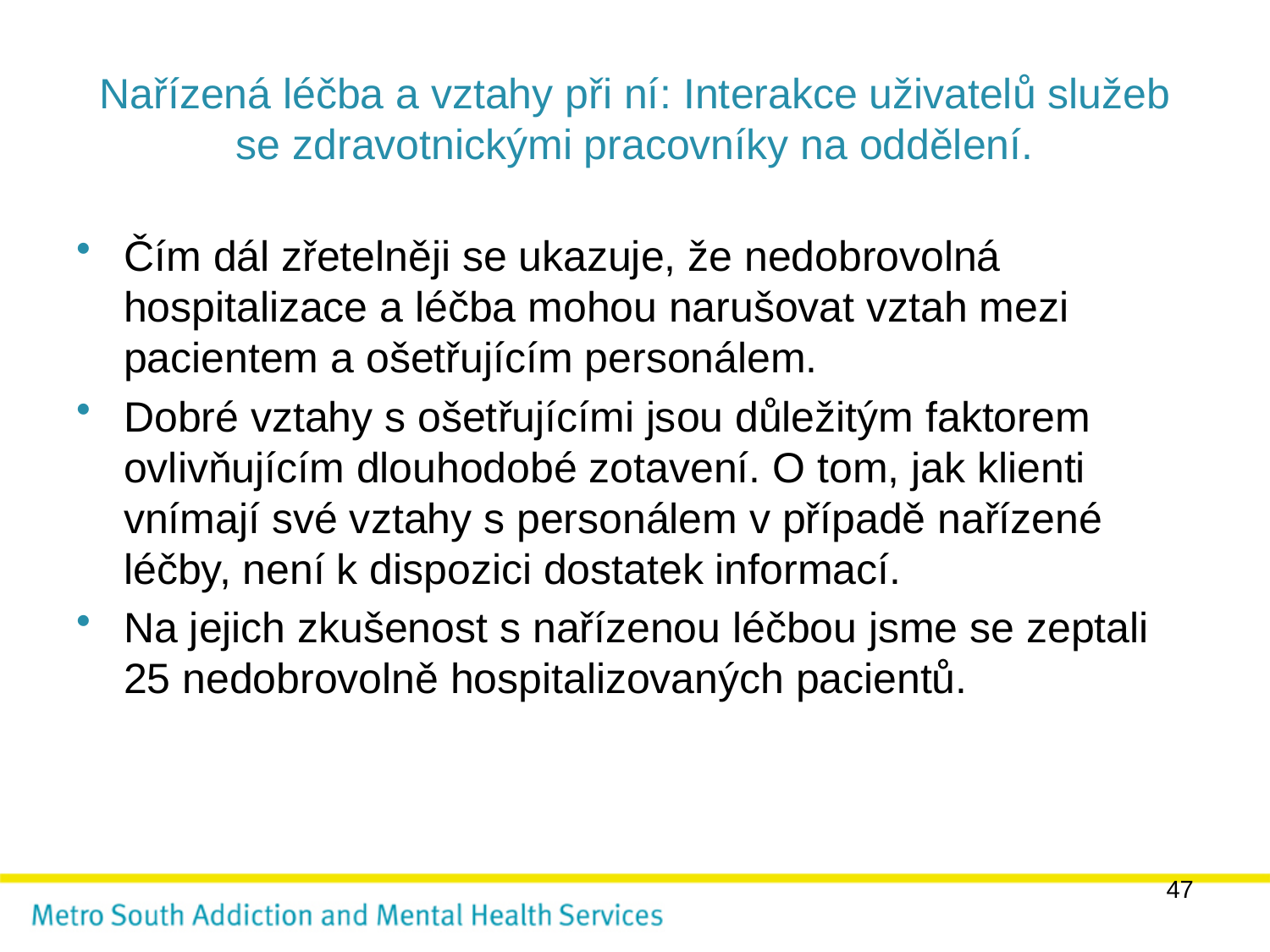

# Nařízená léčba a vztahy při ní: Interakce uživatelů služeb se zdravotnickými pracovníky na oddělení.
Čím dál zřetelněji se ukazuje, že nedobrovolná hospitalizace a léčba mohou narušovat vztah mezi pacientem a ošetřujícím personálem.
Dobré vztahy s ošetřujícími jsou důležitým faktorem ovlivňujícím dlouhodobé zotavení. O tom, jak klienti vnímají své vztahy s personálem v případě nařízené léčby, není k dispozici dostatek informací.
Na jejich zkušenost s nařízenou léčbou jsme se zeptali 25 nedobrovolně hospitalizovaných pacientů.
47